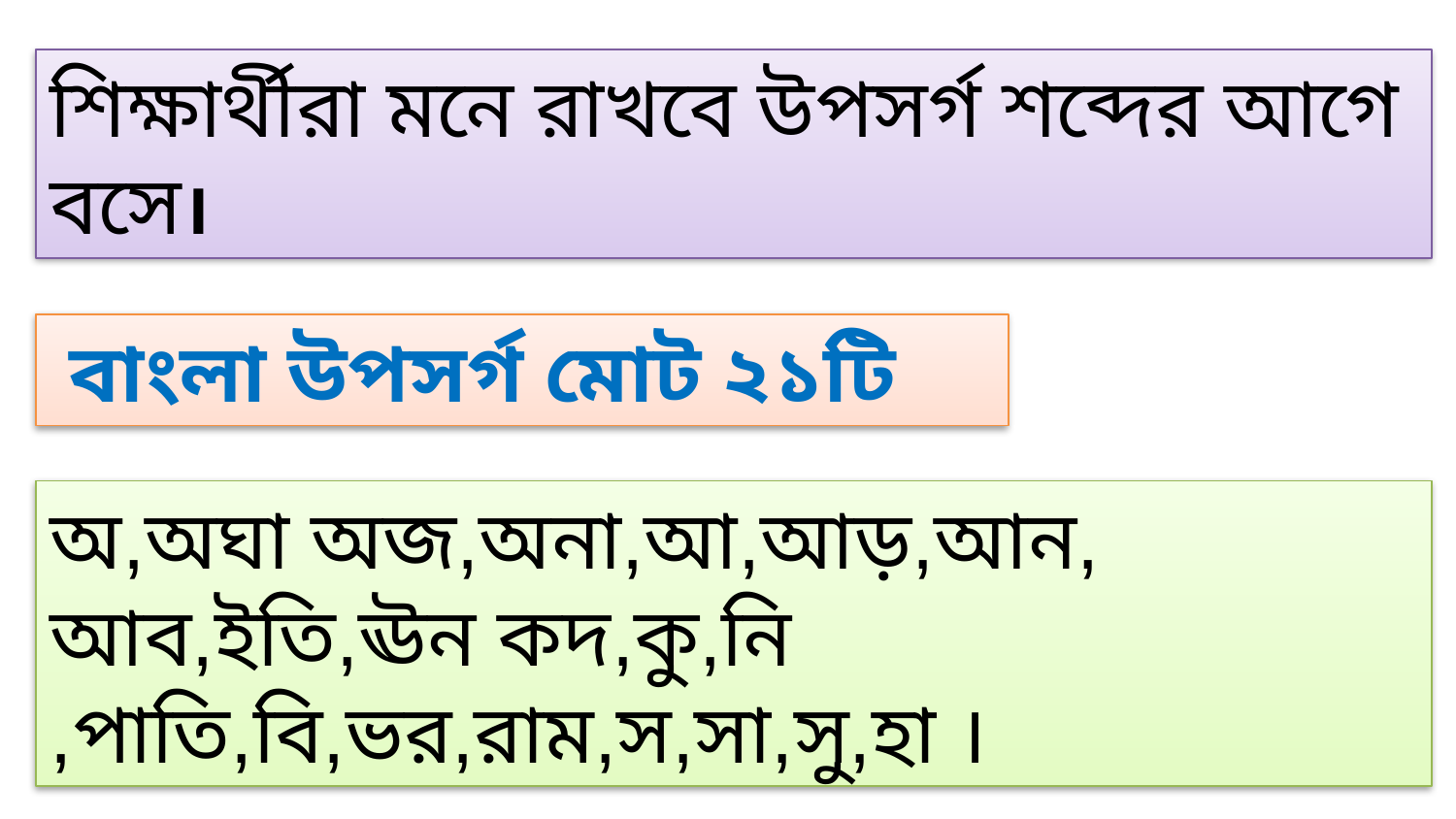

শিক্ষার্থীরা মনে রাখবে উপসর্গ শব্দের আগে বসে।
 বাংলা উপসর্গ মোট ২১টি
অ,অঘা অজ,অনা,আ,আড়,আন,
আব,ইতি,ঊন কদ,কু,নি
,পাতি,বি,ভর,রাম,স,সা,সু,হা ।